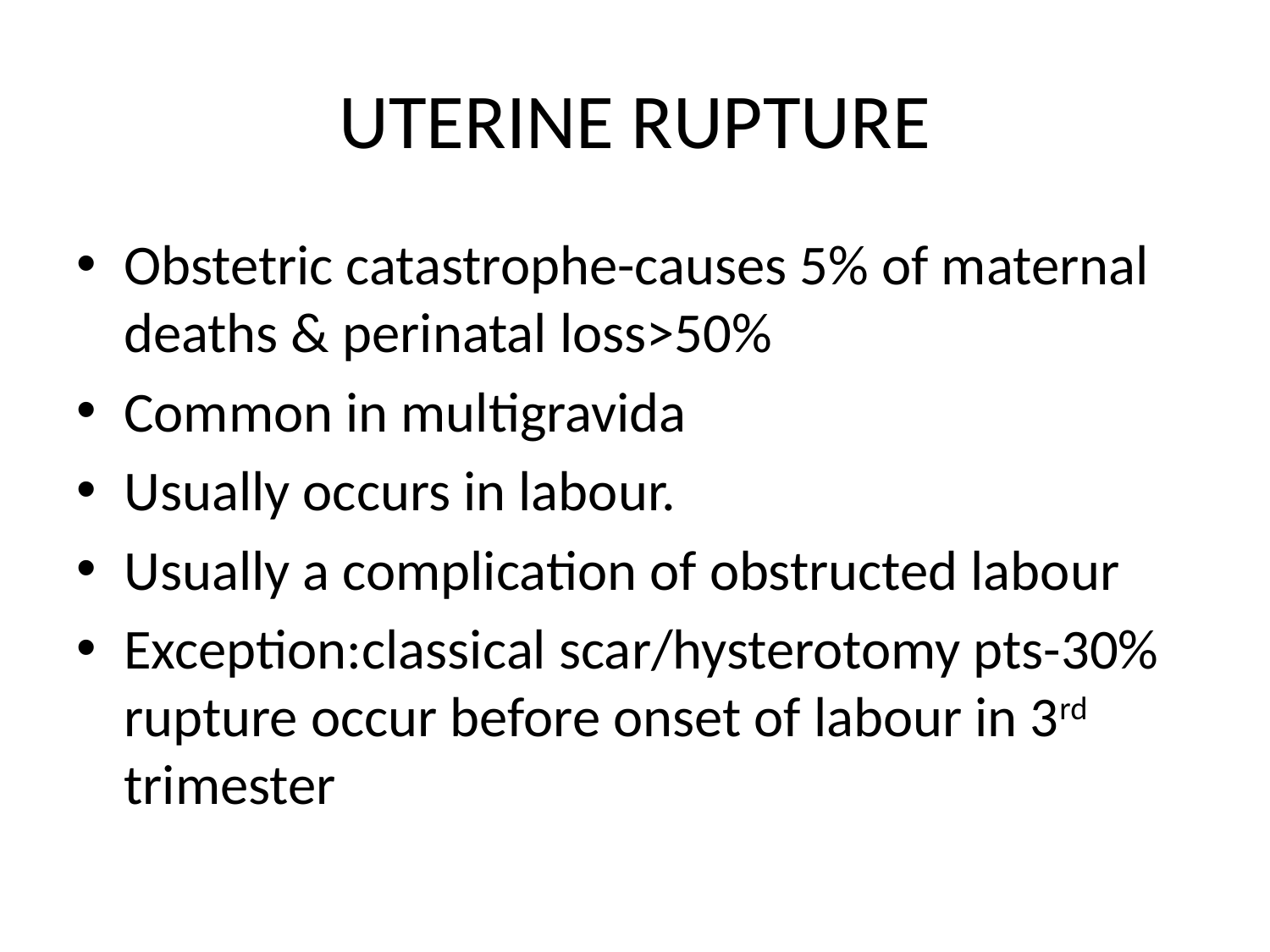

# UTERINE RUPTURE
Obstetric catastrophe-causes 5% of maternal deaths & perinatal loss>50%
Common in multigravida
Usually occurs in labour.
Usually a complication of obstructed labour
Exception:classical scar/hysterotomy pts-30% rupture occur before onset of labour in 3rd trimester